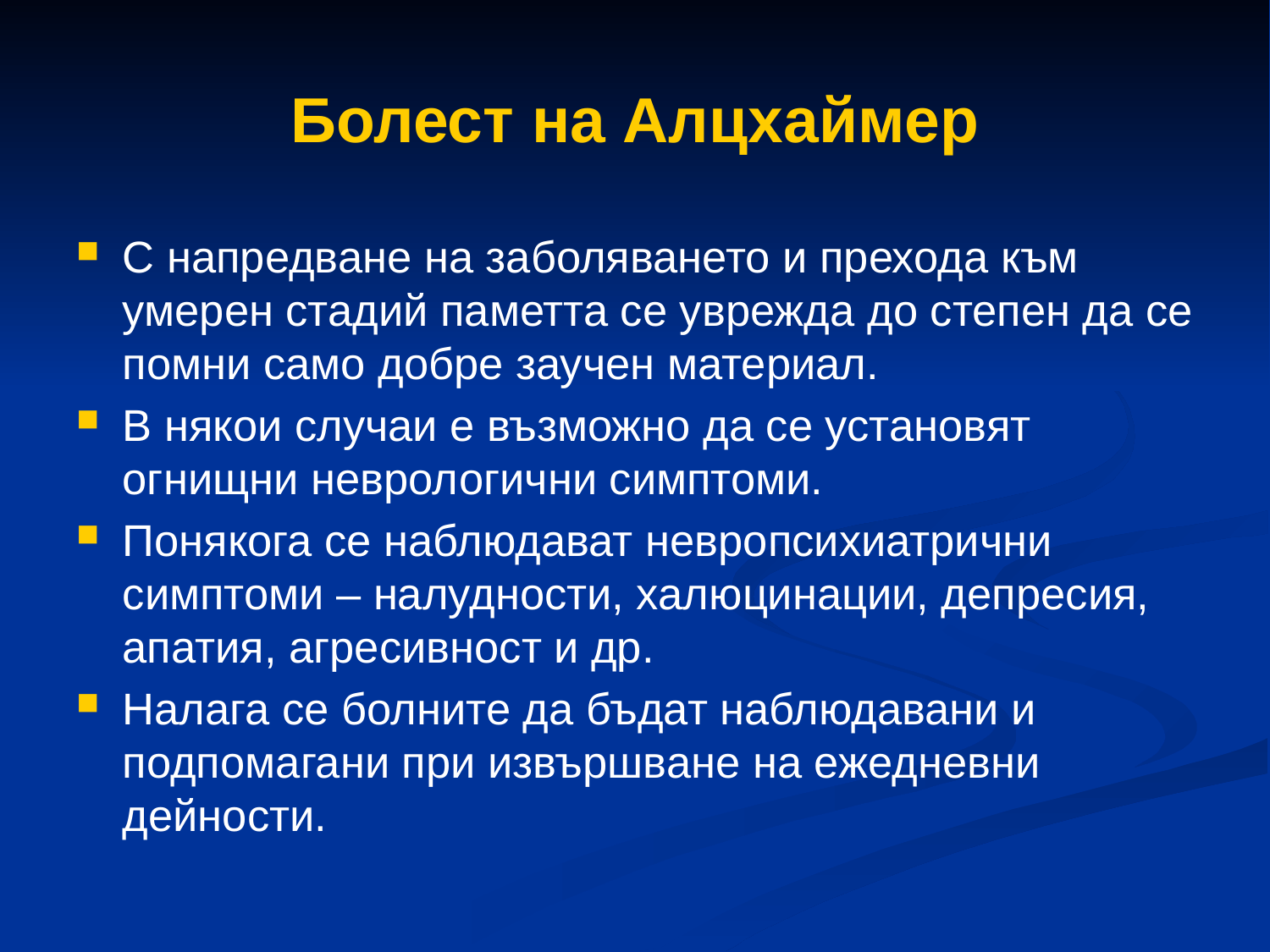

# Болест на Алцхаймер
С напредване на заболяването и прехода към умерен стадий паметта се уврежда до степен да се помни само добре заучен материал.
В някои случаи е възможно да се установят огнищни неврологични симптоми.
Понякога се наблюдават невропсихиатрични симптоми – налудности, халюцинации, депресия, апатия, агресивност и др.
Налага се болните да бъдат наблюдавани и подпомагани при извършване на ежедневни дейности.